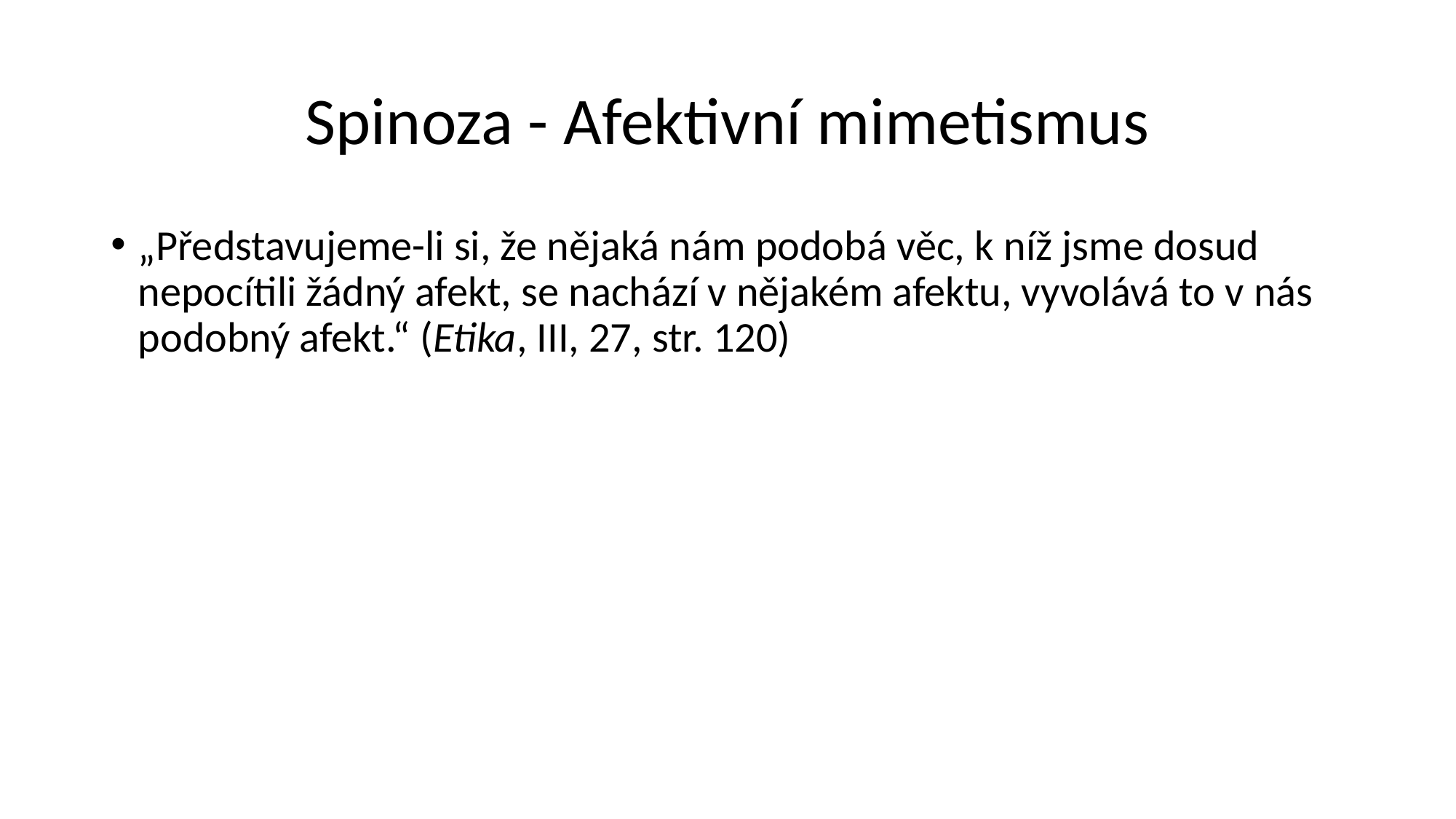

# Spinoza - Afektivní mimetismus
„Představujeme-li si, že nějaká nám podobá věc, k níž jsme dosud nepocítili žádný afekt, se nachází v nějakém afektu, vyvolává to v nás podobný afekt.“ (Etika, III, 27, str. 120)